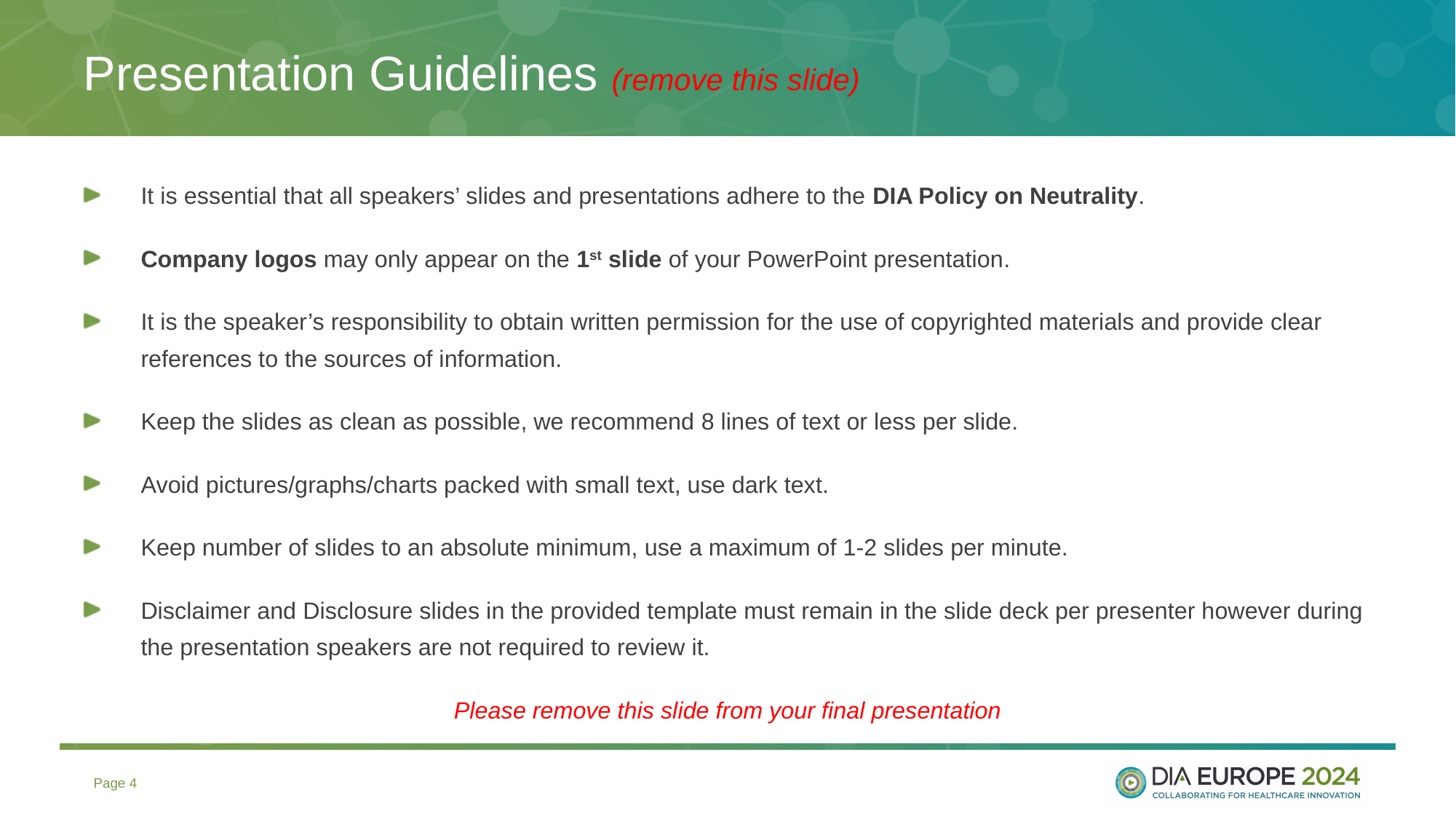

# Presentation Guidelines (remove this slide)
It is essential that all speakers’ slides and presentations adhere to the DIA Policy on Neutrality.
Company logos may only appear on the 1st slide of your PowerPoint presentation.
It is the speaker’s responsibility to obtain written permission for the use of copyrighted materials and provide clear references to the sources of information.
Keep the slides as clean as possible, we recommend 8 lines of text or less per slide.
Avoid pictures/graphs/charts packed with small text, use dark text.
Keep number of slides to an absolute minimum, use a maximum of 1-2 slides per minute.
Disclaimer and Disclosure slides in the provided template must remain in the slide deck per presenter however during the presentation speakers are not required to review it.
Please remove this slide from your final presentation

Page 4